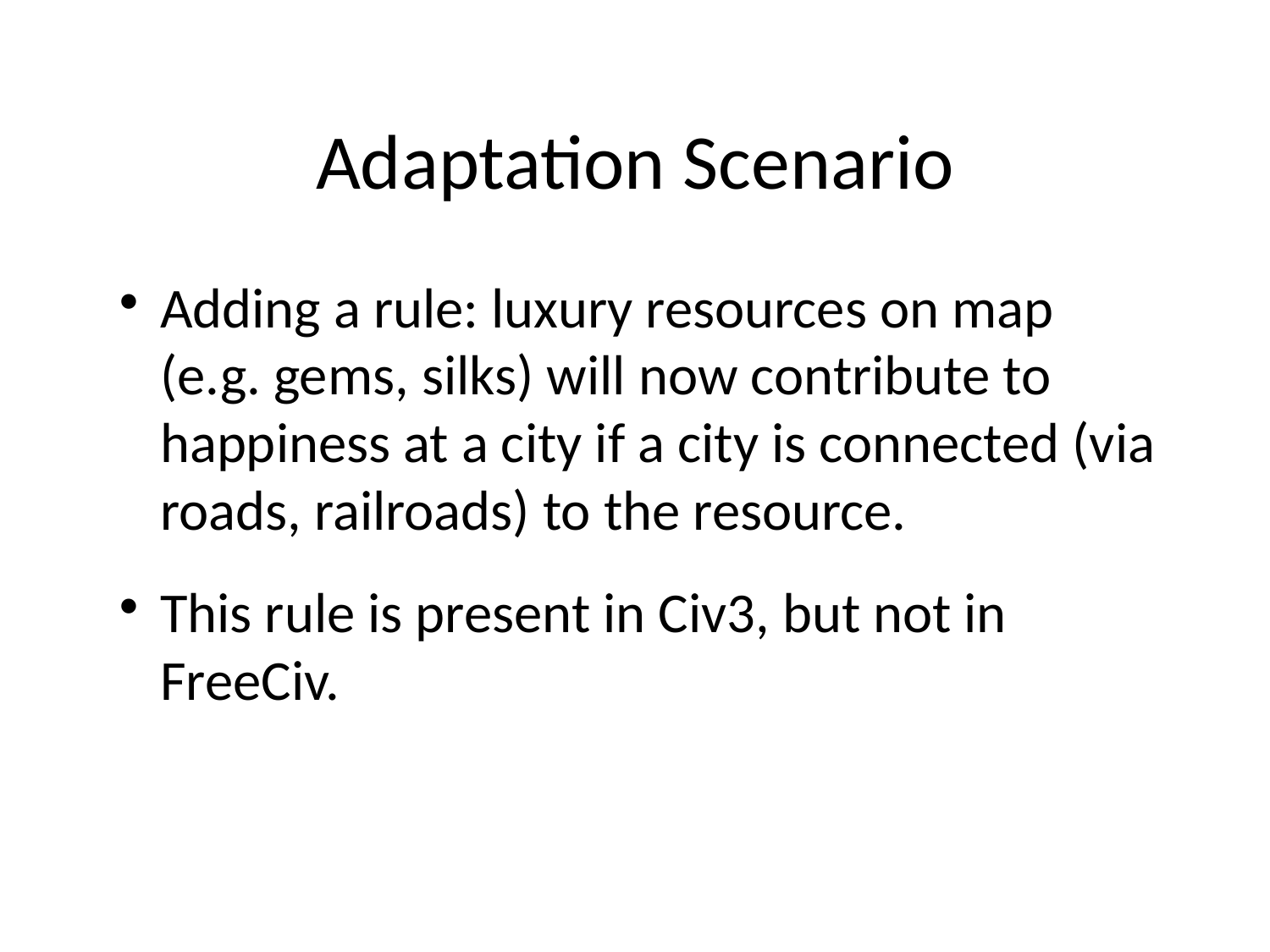

# Adaptation Scenario
Adding a rule: luxury resources on map (e.g. gems, silks) will now contribute to happiness at a city if a city is connected (via roads, railroads) to the resource.
This rule is present in Civ3, but not in FreeCiv.